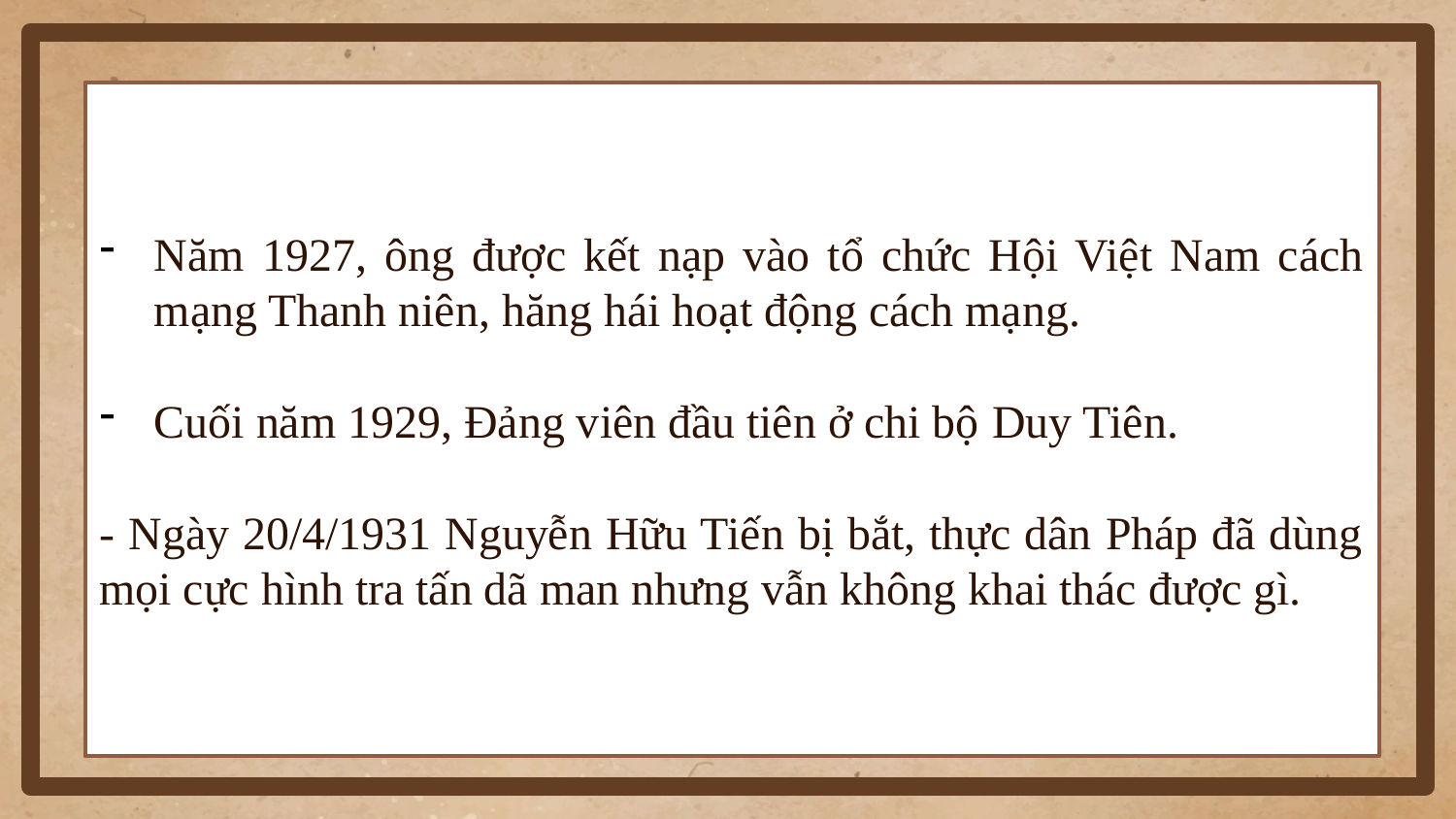

Năm 1927, ông được kết nạp vào tổ chức Hội Việt Nam cách mạng Thanh niên, hăng hái hoạt động cách mạng.

Cuối năm 1929, Đảng viên đầu tiên ở chi bộ Duy Tiên.

- Ngày 20/4/1931 Nguyễn Hữu Tiến bị bắt, thực dân Pháp đã dùng mọi cực hình tra tấn dã man nhưng vẫn không khai thác được gì.